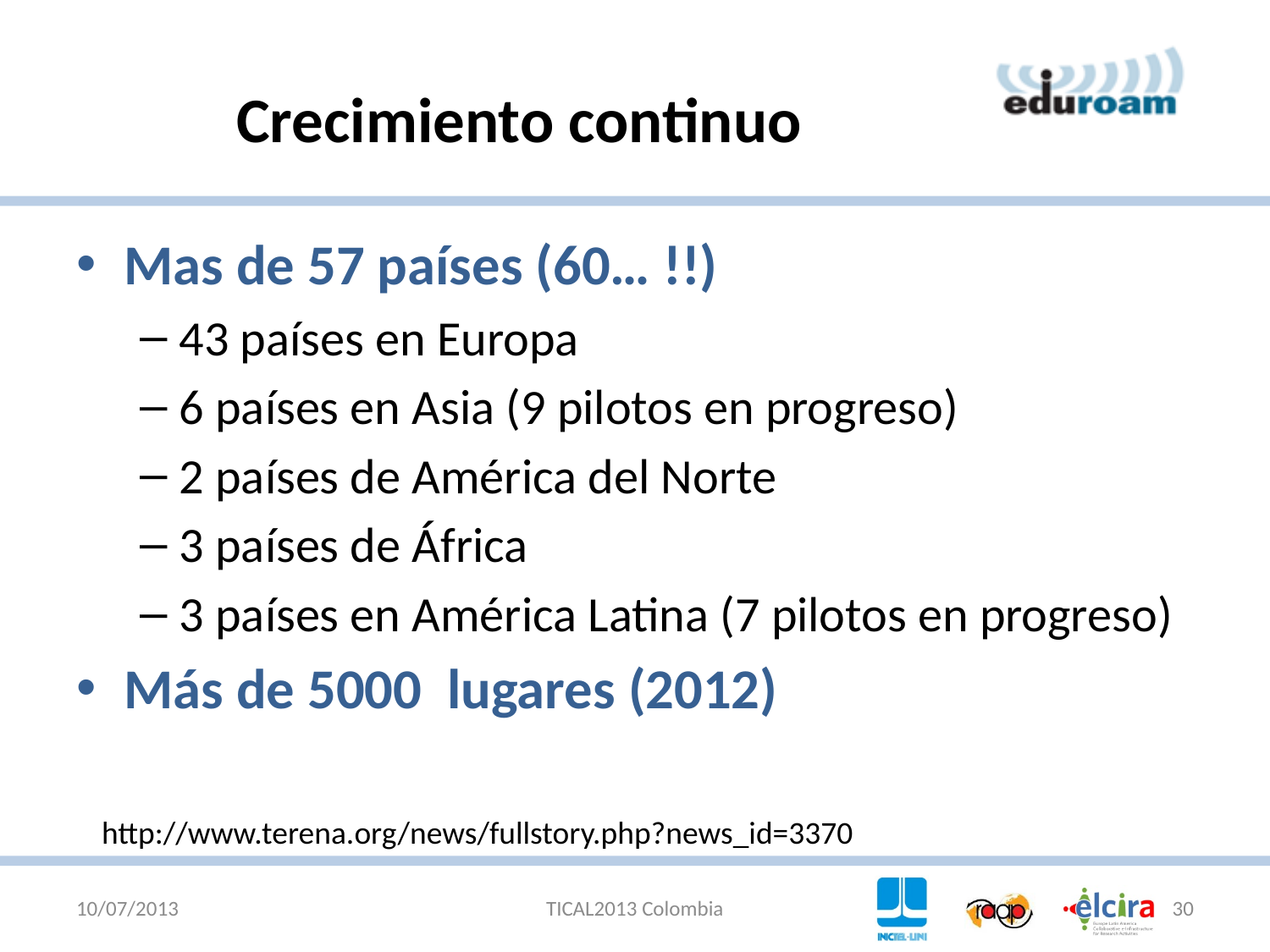

# Crecimiento continuo
Mas de 57 países (60… !!)
43 países en Europa
6 países en Asia (9 pilotos en progreso)
2 países de América del Norte
3 países de África
3 países en América Latina (7 pilotos en progreso)
Más de 5000  lugares (2012)
http://www.terena.org/news/fullstory.php?news_id=3370
10/07/2013
TICAL2013 Colombia
30